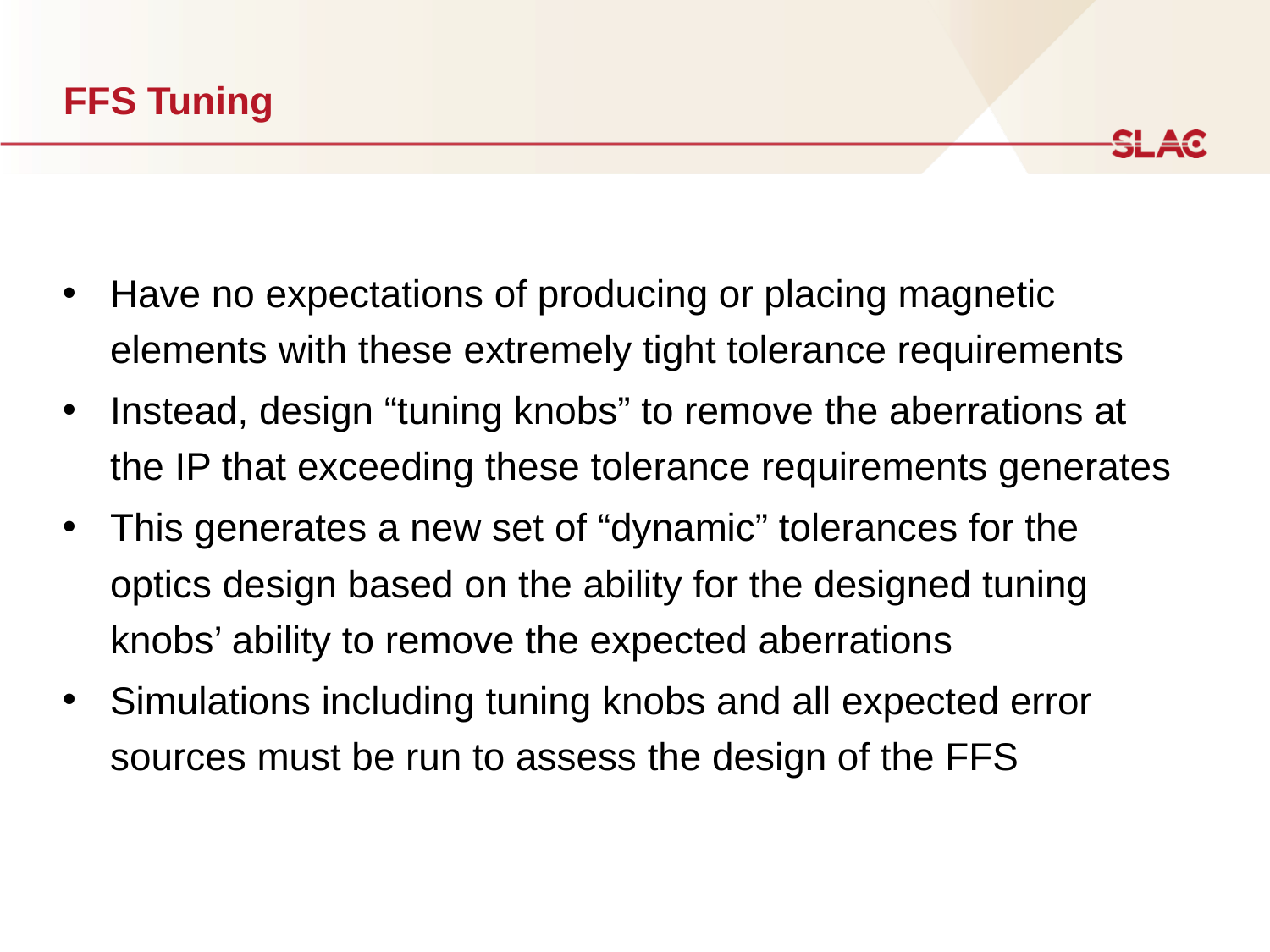

# FFS Tuning
Have no expectations of producing or placing magnetic elements with these extremely tight tolerance requirements
Instead, design “tuning knobs” to remove the aberrations at the IP that exceeding these tolerance requirements generates
This generates a new set of “dynamic” tolerances for the optics design based on the ability for the designed tuning knobs’ ability to remove the expected aberrations
Simulations including tuning knobs and all expected error sources must be run to assess the design of the FFS